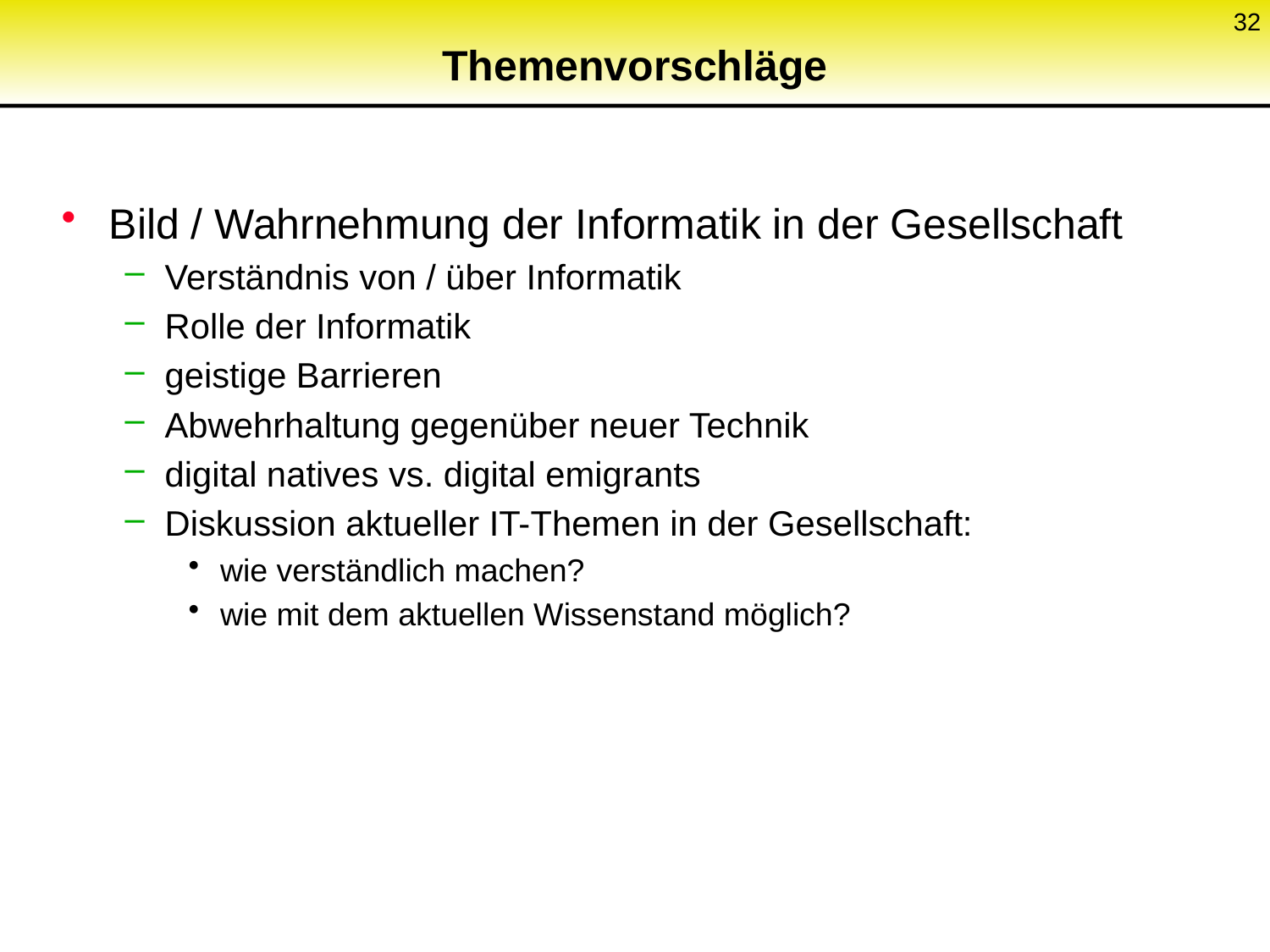

32
# Themenvorschläge
Bild / Wahrnehmung der Informatik in der Gesellschaft
Verständnis von / über Informatik
Rolle der Informatik
geistige Barrieren
Abwehrhaltung gegenüber neuer Technik
digital natives vs. digital emigrants
Diskussion aktueller IT-Themen in der Gesellschaft:
wie verständlich machen?
wie mit dem aktuellen Wissenstand möglich?